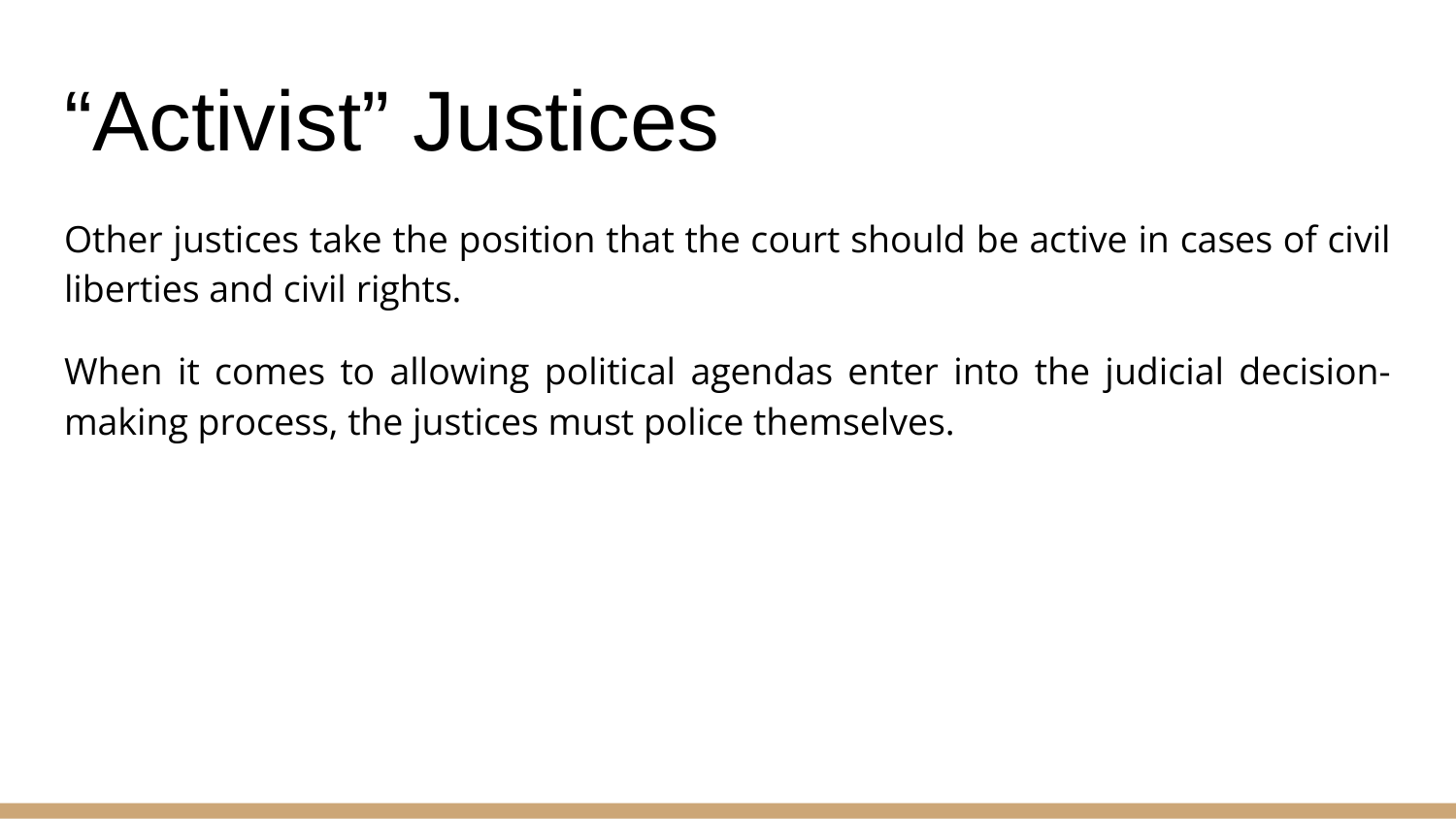

# “Activist” Justices
Other justices take the position that the court should be active in cases of civil liberties and civil rights.
When it comes to allowing political agendas enter into the judicial decision-making process, the justices must police themselves.